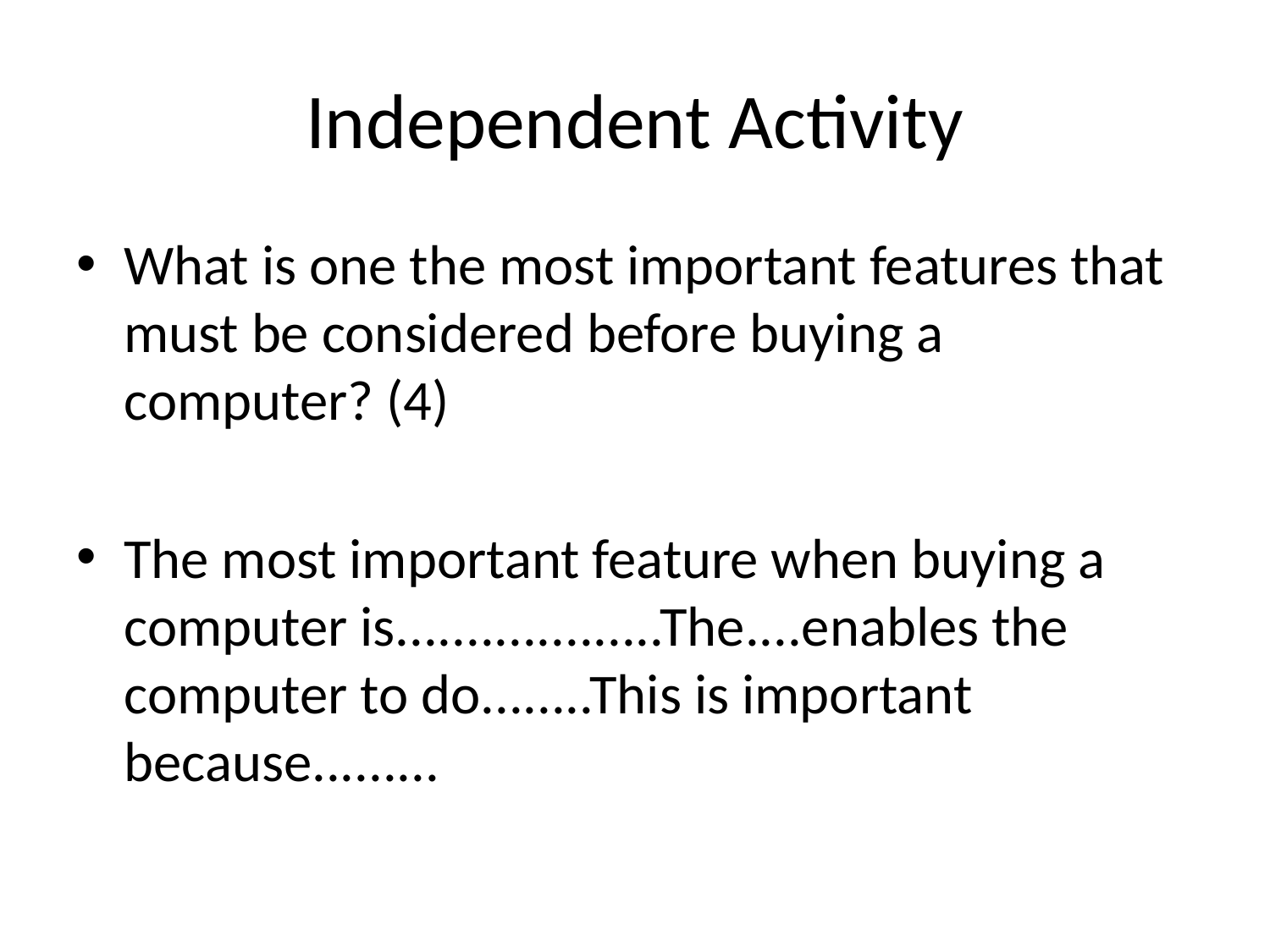

# Independent Activity
What is one the most important features that must be considered before buying a computer? (4)

The most important feature when buying a computer is...................The....enables the computer to do........This is important because.........